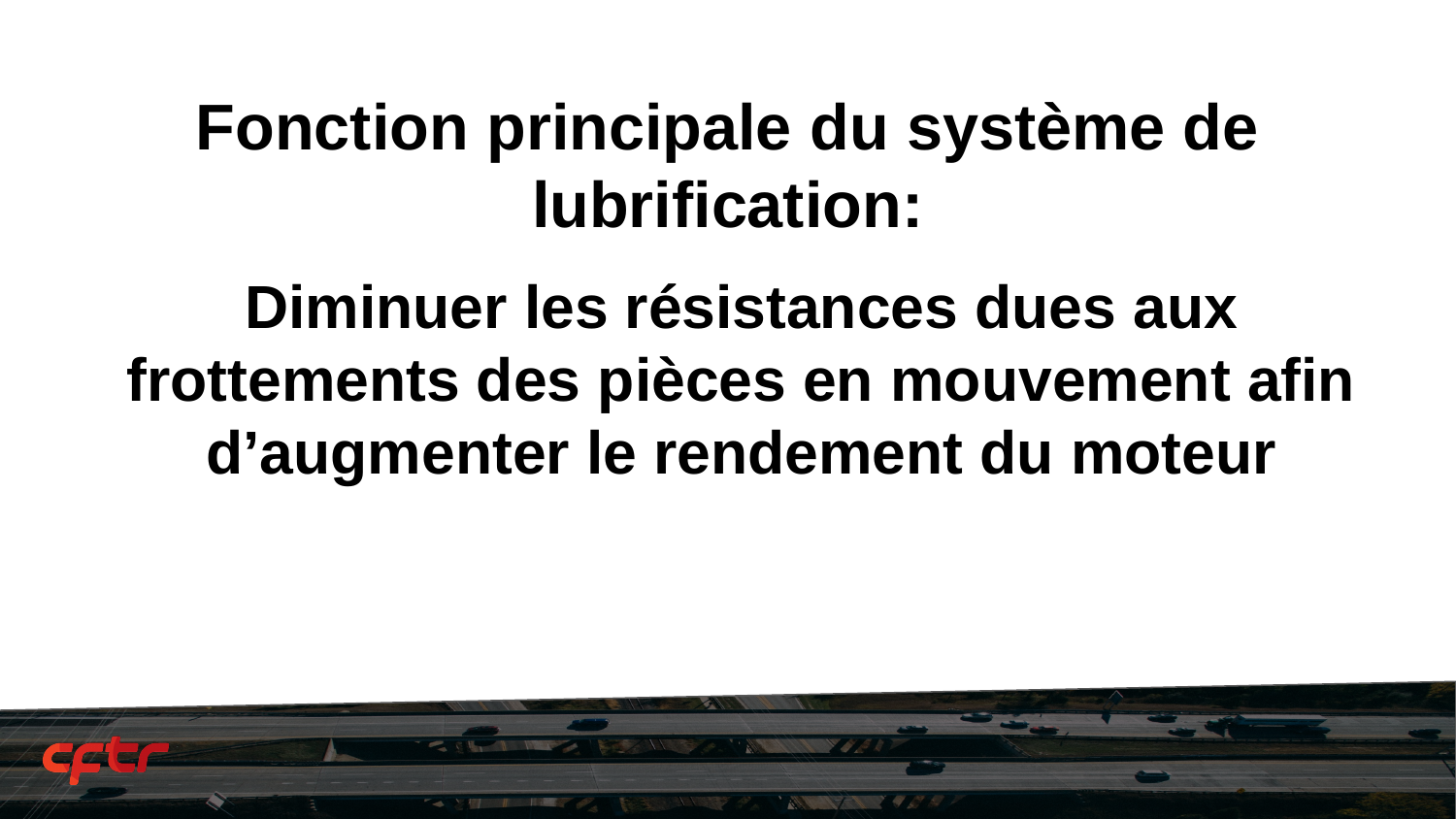

# Fonction principale du système de lubrification:

Diminuer les résistances dues aux frottements des pièces en mouvement afin d’augmenter le rendement du moteur